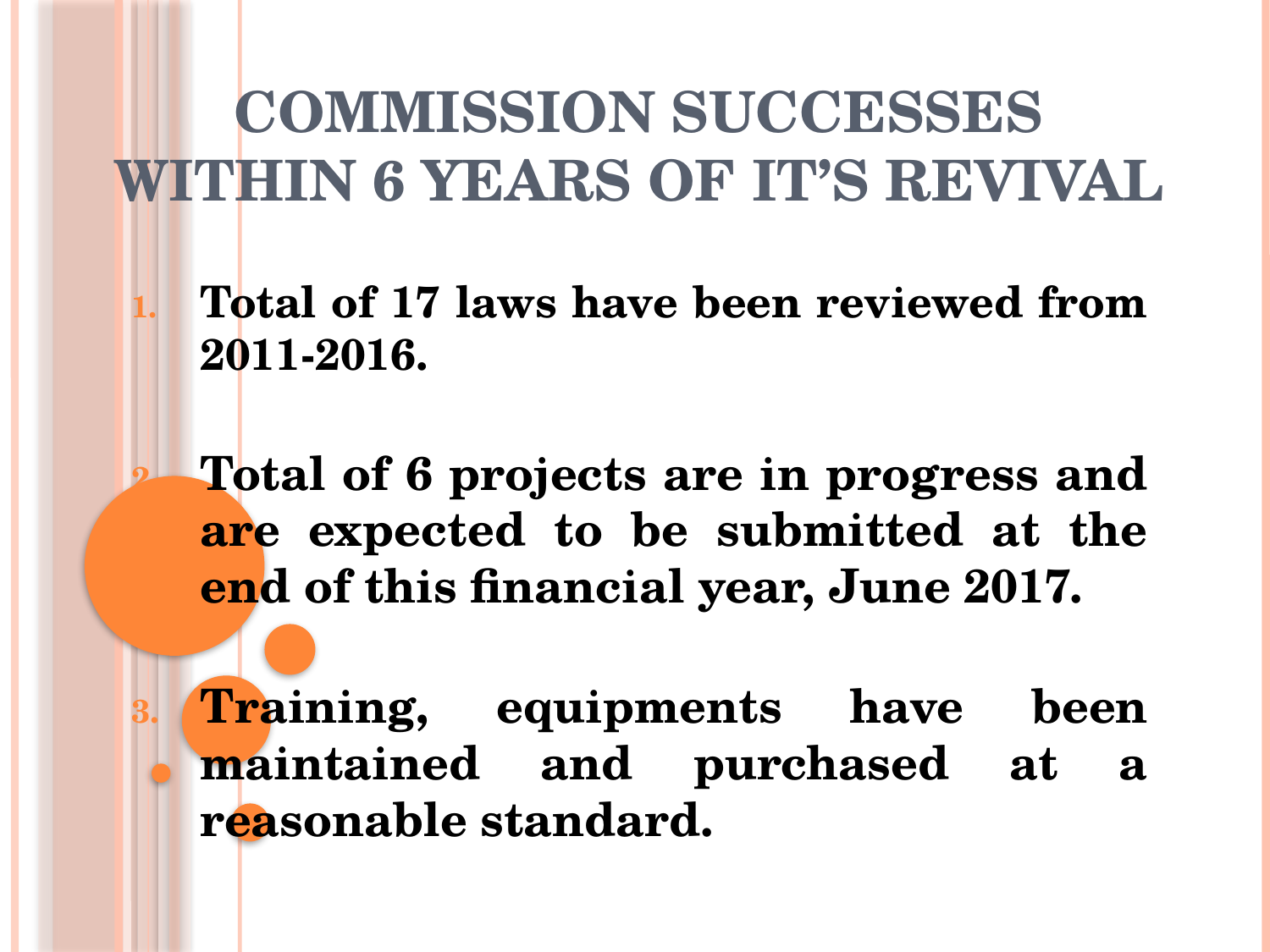

# COMMISSION SUCCESSES WITHIN 6 YEARS OF IT’S REVIVAL
Total of 17 laws have been reviewed from 2011-2016.

Total of 6 projects are in progress and are expected to be submitted at the end of this financial year, June 2017.

Training, equipments have been maintained and purchased at a reasonable standard.